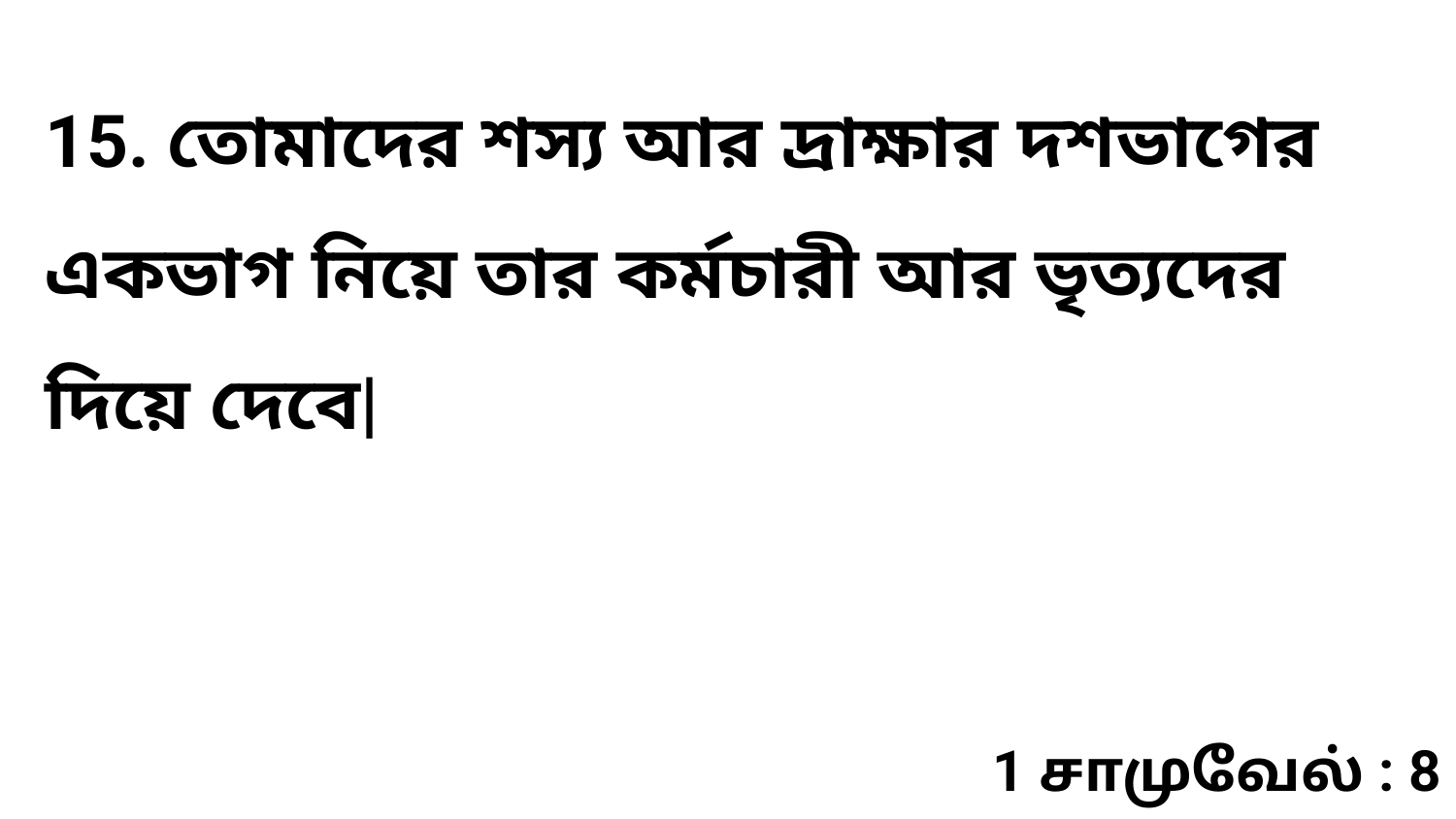

15. তোমাদের শস্য আর দ্রাক্ষার দশভাগের একভাগ নিয়ে তার কর্মচারী আর ভৃত্যদের দিয়ে দেবে|
1 சாமுவேல் : 8